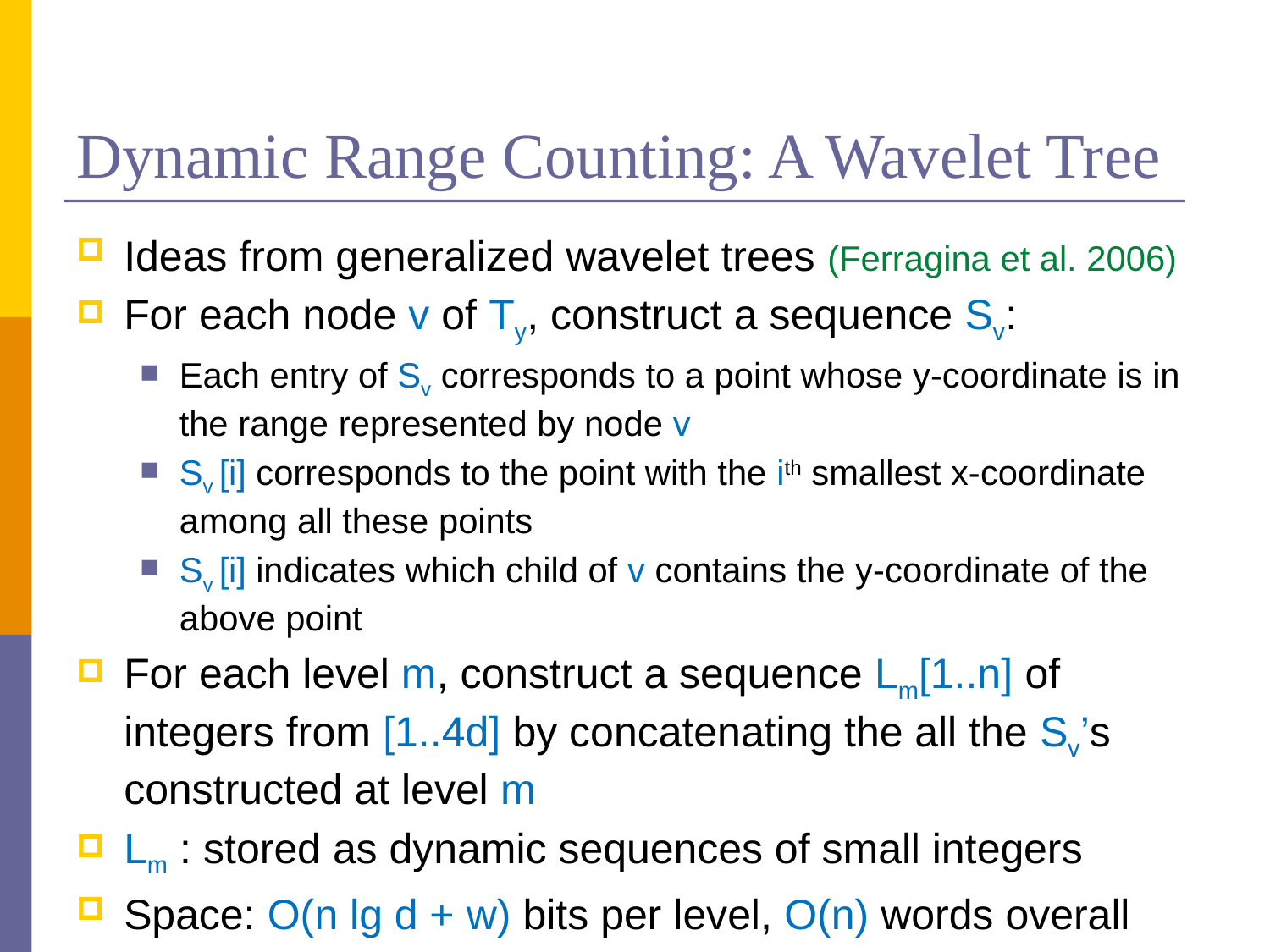

# Dynamic Range Counting: A Wavelet Tree
Ideas from generalized wavelet trees (Ferragina et al. 2006)
For each node v of Ty, construct a sequence Sv:
Each entry of Sv corresponds to a point whose y-coordinate is in the range represented by node v
Sv [i] corresponds to the point with the ith smallest x-coordinate among all these points
Sv [i] indicates which child of v contains the y-coordinate of the above point
For each level m, construct a sequence Lm[1..n] of integers from [1..4d] by concatenating the all the Sv’s constructed at level m
Lm : stored as dynamic sequences of small integers
Space: O(n lg d + w) bits per level, O(n) words overall